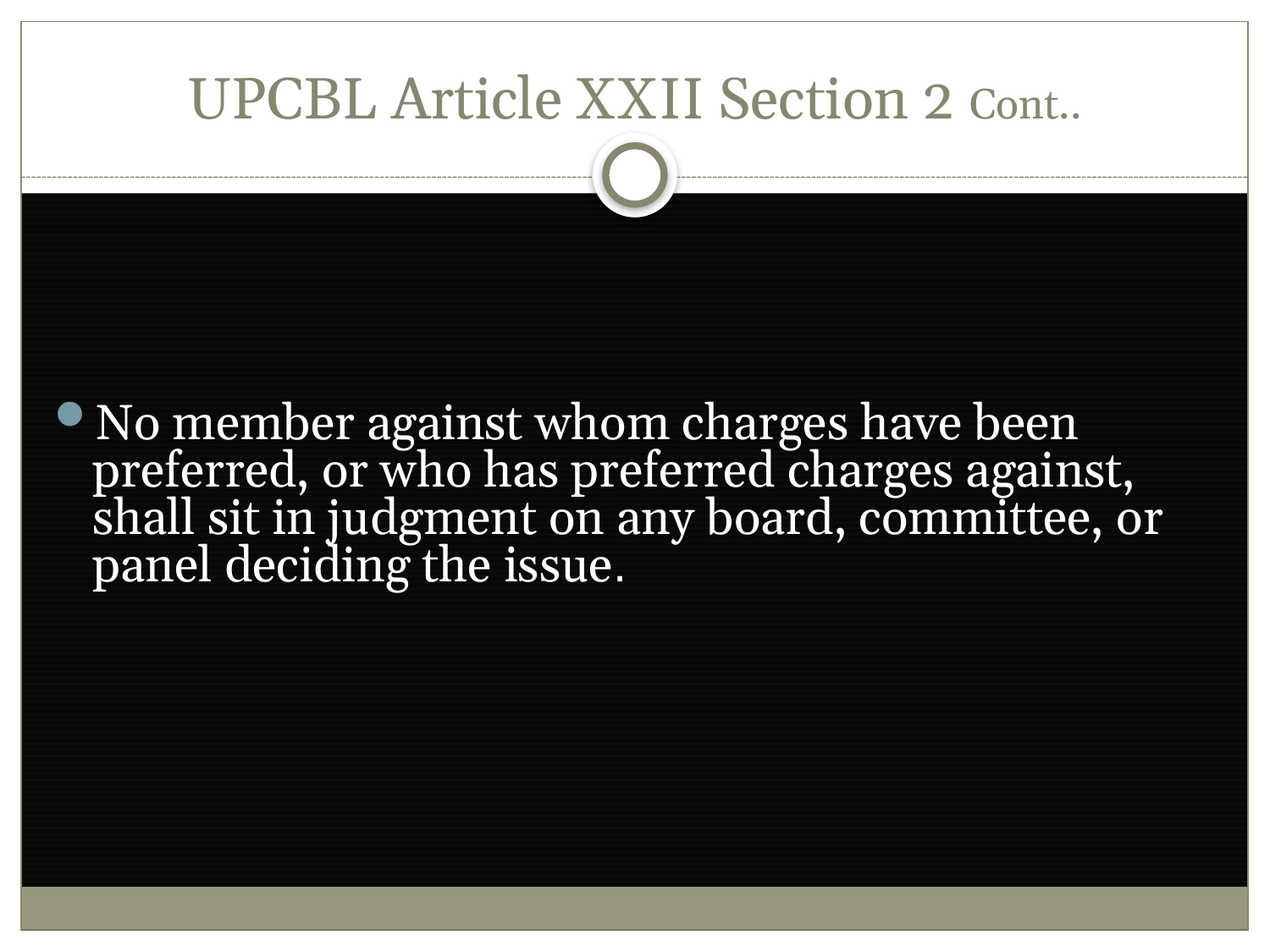

# UPCBL Article XXII Section 2 Cont..

No member against whom charges have been preferred, or who has preferred charges against, shall sit in judgment on any board, committee, or panel deciding the issue.